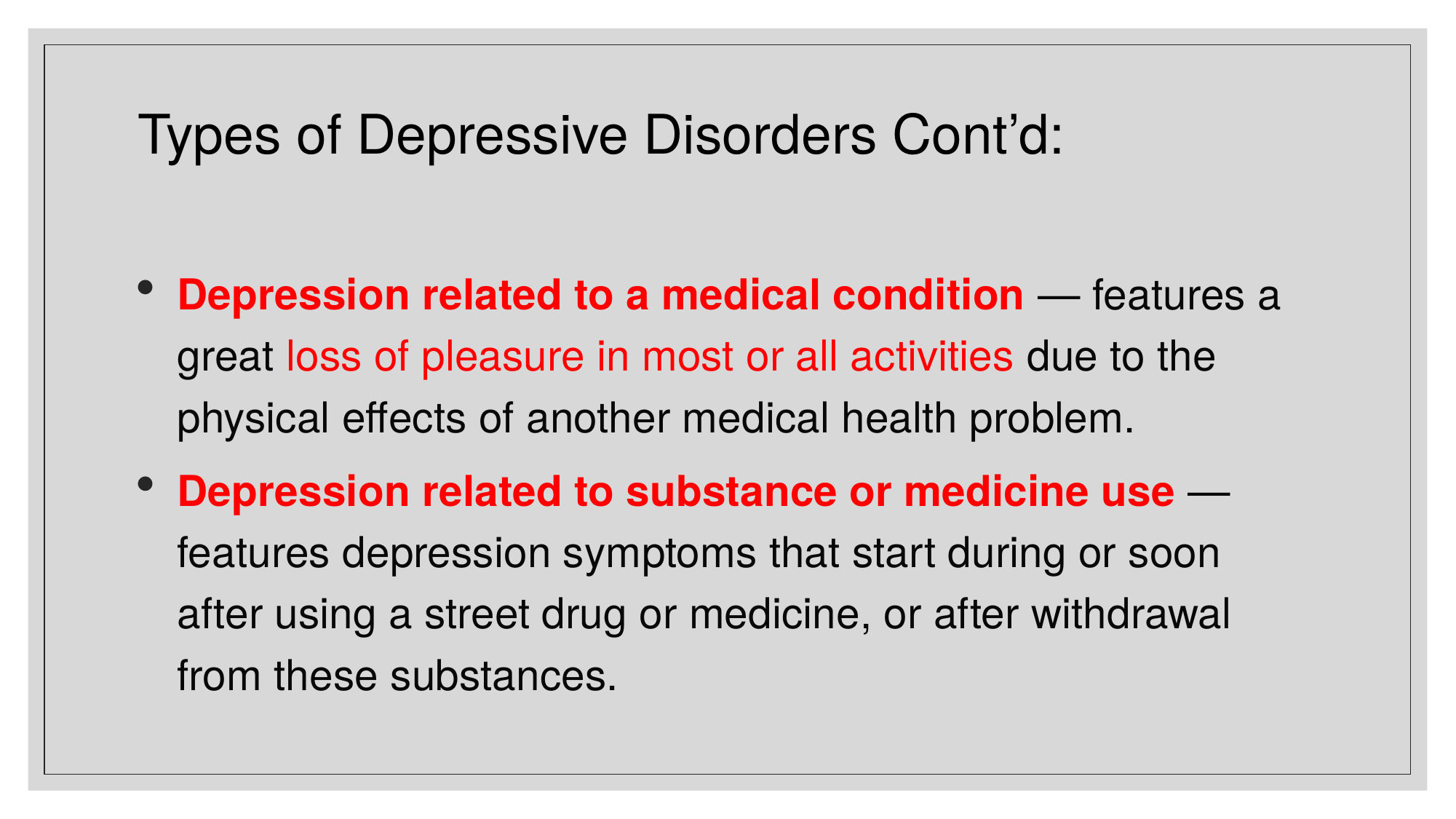

# Types of Depressive Disorders Cont’d:
Depression related to a medical condition — features a great loss of pleasure in most or all activities due to the physical effects of another medical health problem.
Depression related to substance or medicine use — features depression symptoms that start during or soon after using a street drug or medicine, or after withdrawal from these substances.